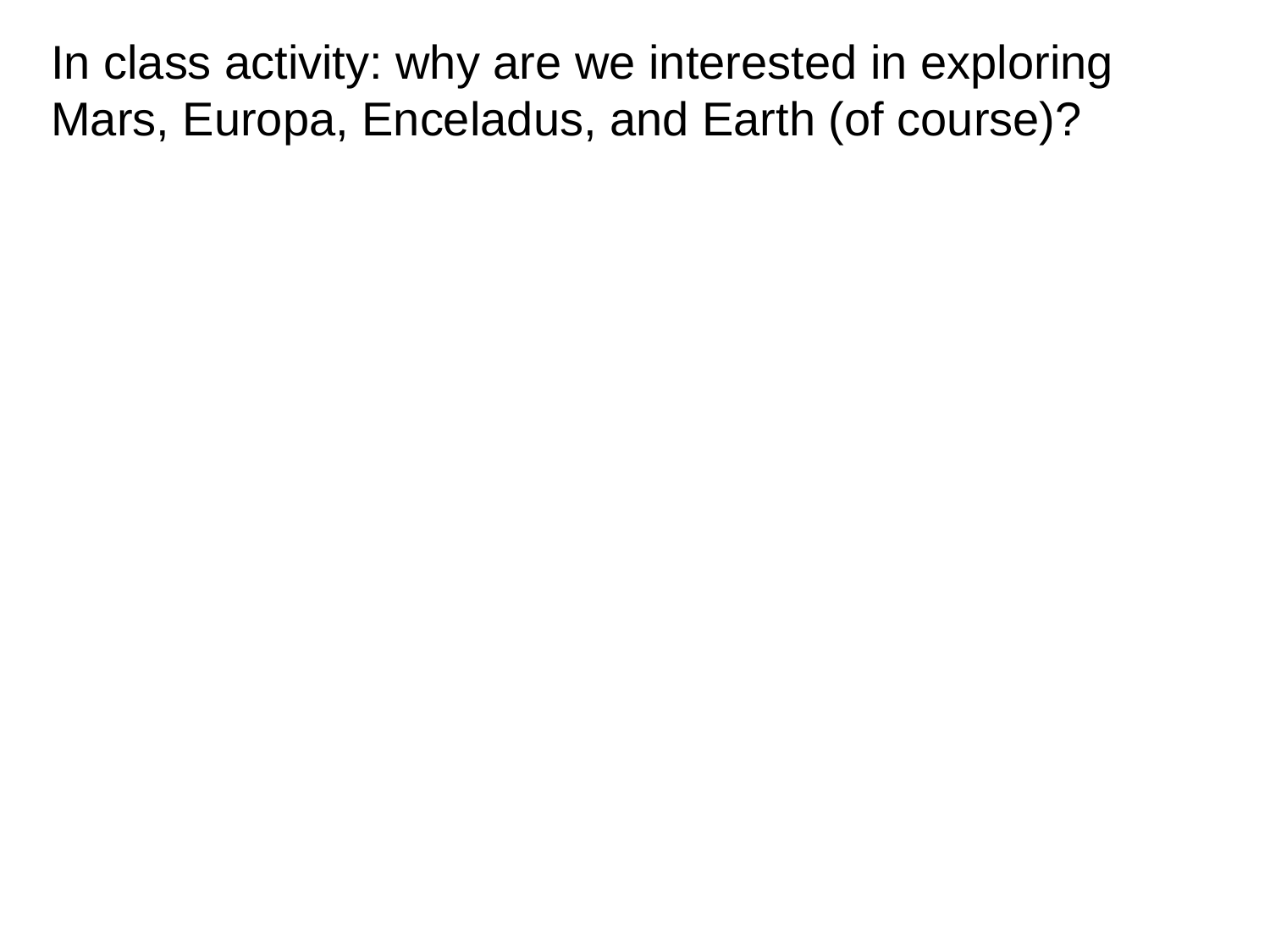

# In class activity: why are we interested in exploring Mars, Europa, Enceladus, and Earth (of course)?